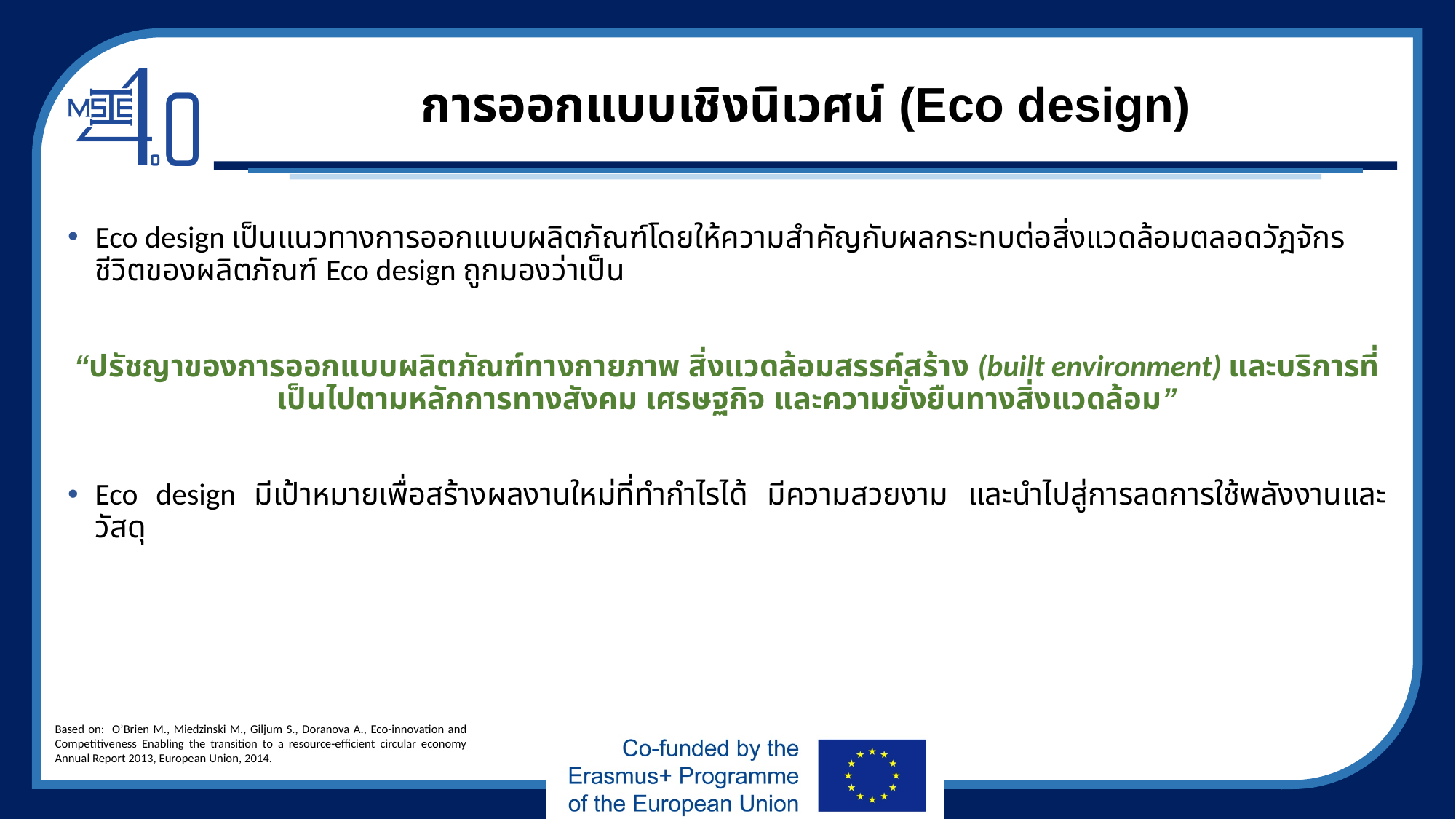

# การออกแบบเชิงนิเวศน์ (Eco design)
Eco design เป็นแนวทางการออกแบบผลิตภัณฑ์โดยให้ความสำคัญกับผลกระทบต่อสิ่งแวดล้อมตลอดวัฎจักรชีวิตของผลิตภัณฑ์ Eco design ถูกมองว่าเป็น

“ปรัชญาของการออกแบบผลิตภัณฑ์ทางกายภาพ สิ่งแวดล้อมสรรค์สร้าง (built environment) และบริการที่เป็นไปตามหลักการทางสังคม เศรษฐกิจ และความยั่งยืนทางสิ่งแวดล้อม”

Eco design มีเป้าหมายเพื่อสร้างผลงานใหม่ที่ทำกำไรได้ มีความสวยงาม และนำไปสู่การลดการใช้พลังงานและวัสดุ
Based on:  O’Brien M., Miedzinski M., Giljum S., Doranova A., Eco-innovation and Competitiveness Enabling the transition to a resource-efficient circular economy Annual Report 2013, European Union, 2014.